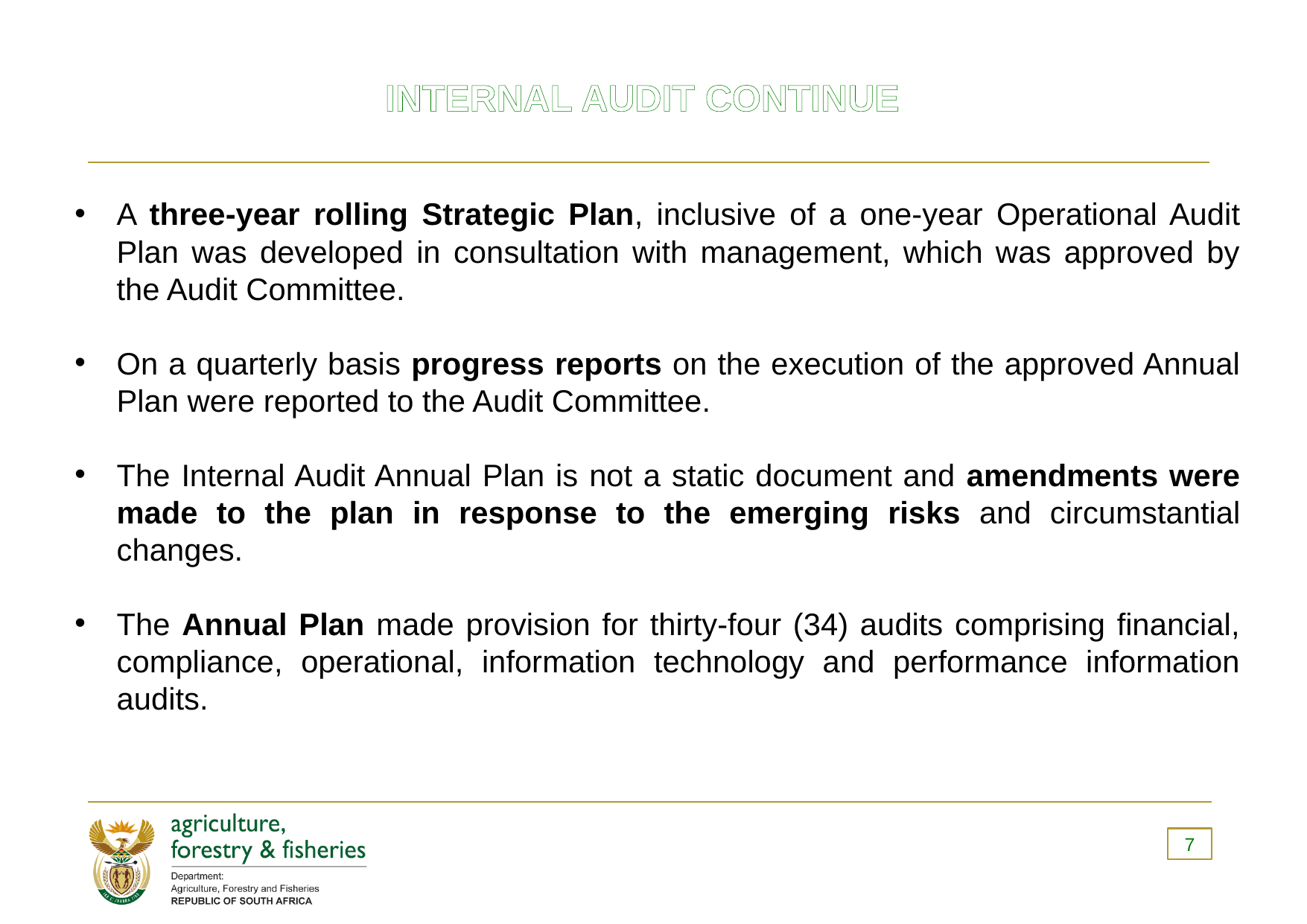

# internal audit continue

A three-year rolling Strategic Plan, inclusive of a one-year Operational Audit Plan was developed in consultation with management, which was approved by the Audit Committee.

On a quarterly basis progress reports on the execution of the approved Annual Plan were reported to the Audit Committee.

The Internal Audit Annual Plan is not a static document and amendments were made to the plan in response to the emerging risks and circumstantial changes.

The Annual Plan made provision for thirty-four (34) audits comprising financial, compliance, operational, information technology and performance information audits.
7